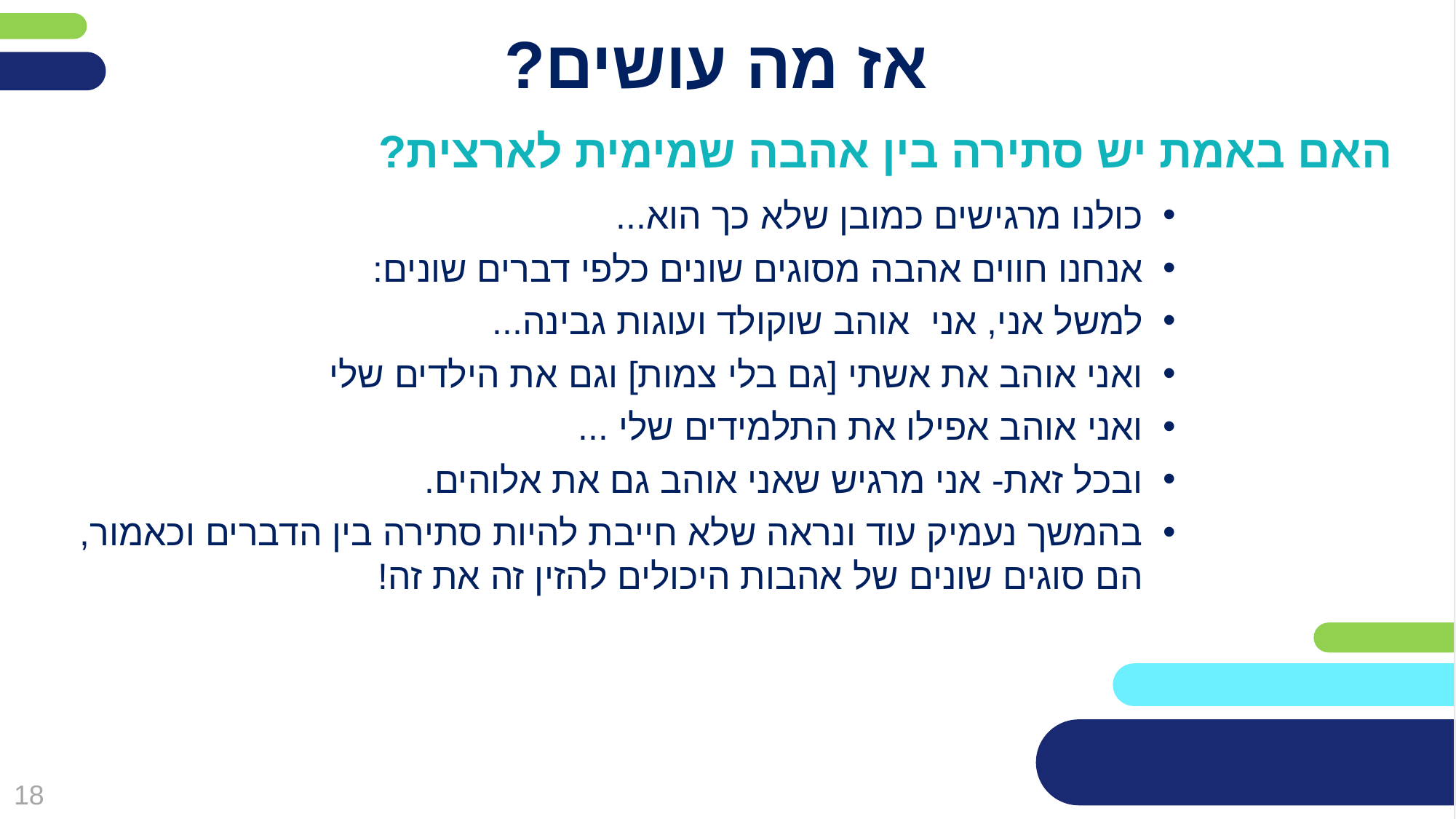

# אז מה עושים?
האם באמת יש סתירה בין אהבה שמימית לארצית?
כולנו מרגישים כמובן שלא כך הוא...
אנחנו חווים אהבה מסוגים שונים כלפי דברים שונים:
למשל אני, אני  אוהב שוקולד ועוגות גבינה...
ואני אוהב את אשתי [גם בלי צמות] וגם את הילדים שלי
ואני אוהב אפילו את התלמידים שלי ...
ובכל זאת- אני מרגיש שאני אוהב גם את אלוהים.
בהמשך נעמיק עוד ונראה שלא חייבת להיות סתירה בין הדברים וכאמור, הם סוגים שונים של אהבות היכולים להזין זה את זה!